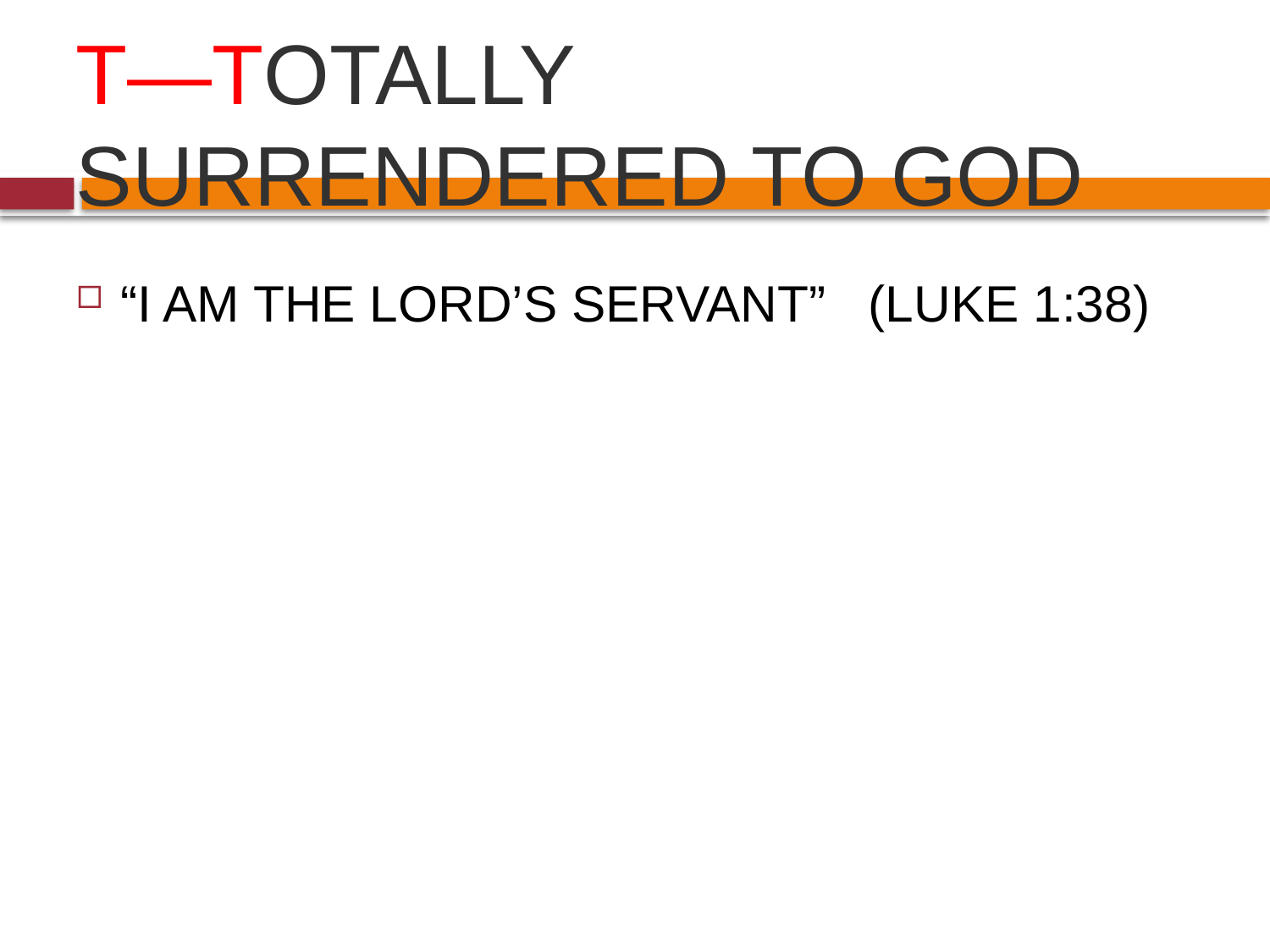

# T—TOTALLY SURRENDERED TO GOD
“I AM THE LORD’S SERVANT”   (LUKE 1:38)